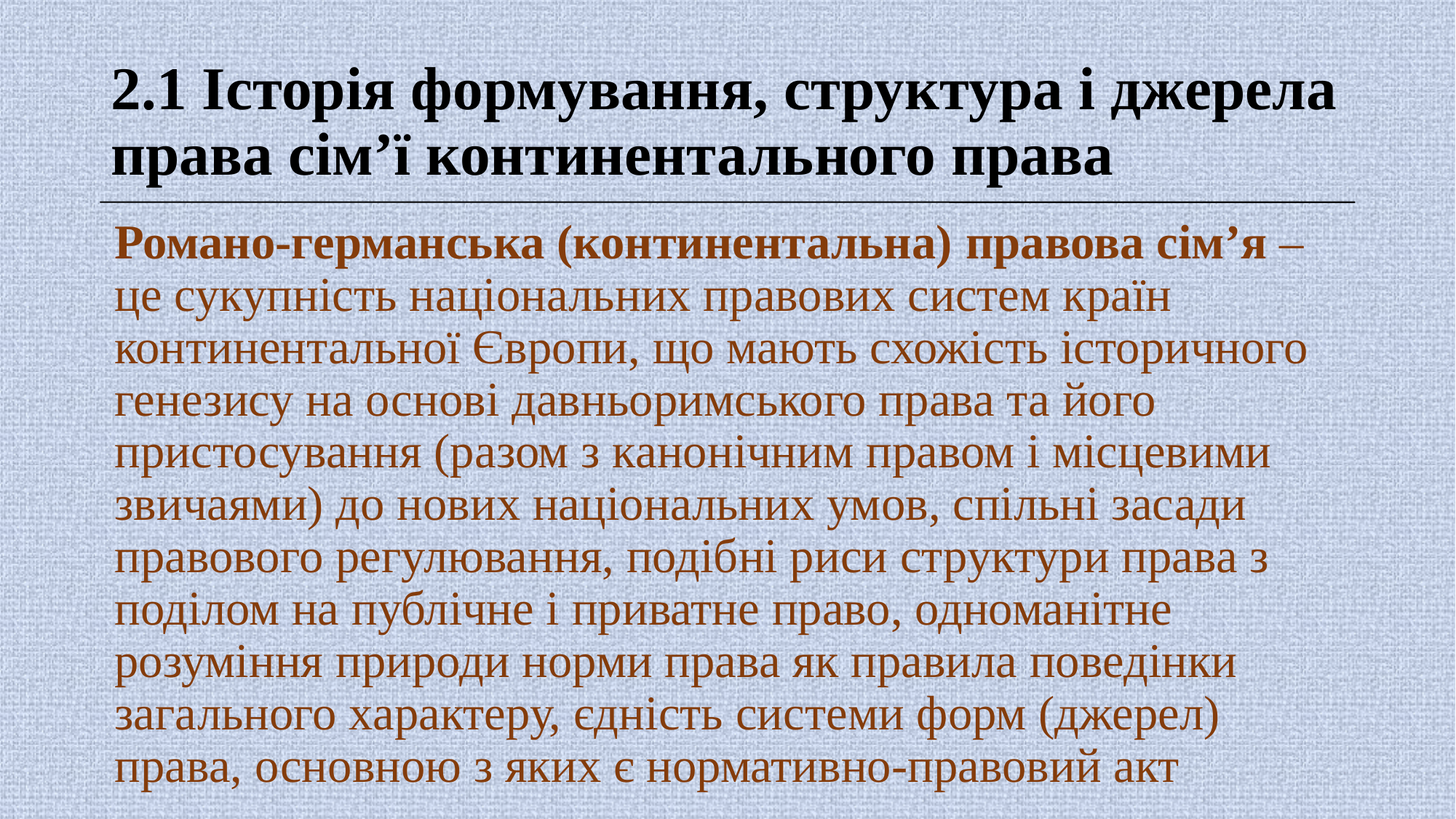

# 2.1 Історія формування, структура і джерела права сім’ї континентального права
Романо-германська (континентальна) правова сім’я – це сукупність національних правових систем країн континентальної Європи, що мають схожість історичного генезису на основі давньоримського права та його пристосування (разом з канонічним правом і місцевими звичаями) до нових національних умов, спільні засади правового регулювання, подібні риси структури права з поділом на публічне і приватне право, одноманітне розуміння природи норми права як правила поведінки загального характеру, єдність системи форм (джерел) права, основною з яких є нормативно-правовий акт